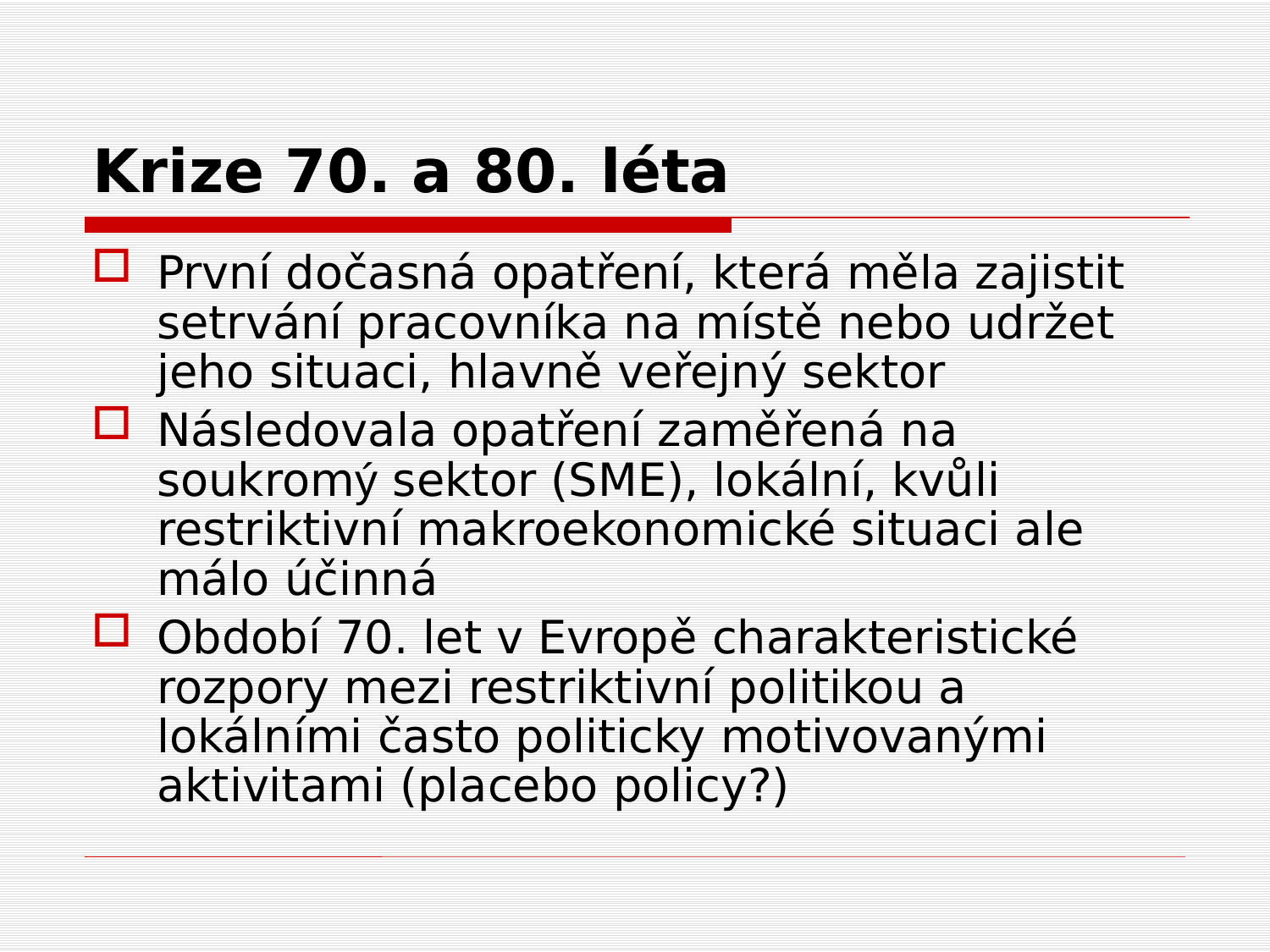

# Krize 70. a 80. léta
První dočasná opatření, která měla zajistit setrvání pracovníka na místě nebo udržet jeho situaci, hlavně veřejný sektor
Následovala opatření zaměřená na soukromý sektor (SME), lokální, kvůli restriktivní makroekonomické situaci ale málo účinná
Období 70. let v Evropě charakteristické rozpory mezi restriktivní politikou a lokálními často politicky motivovanými aktivitami (placebo policy?)